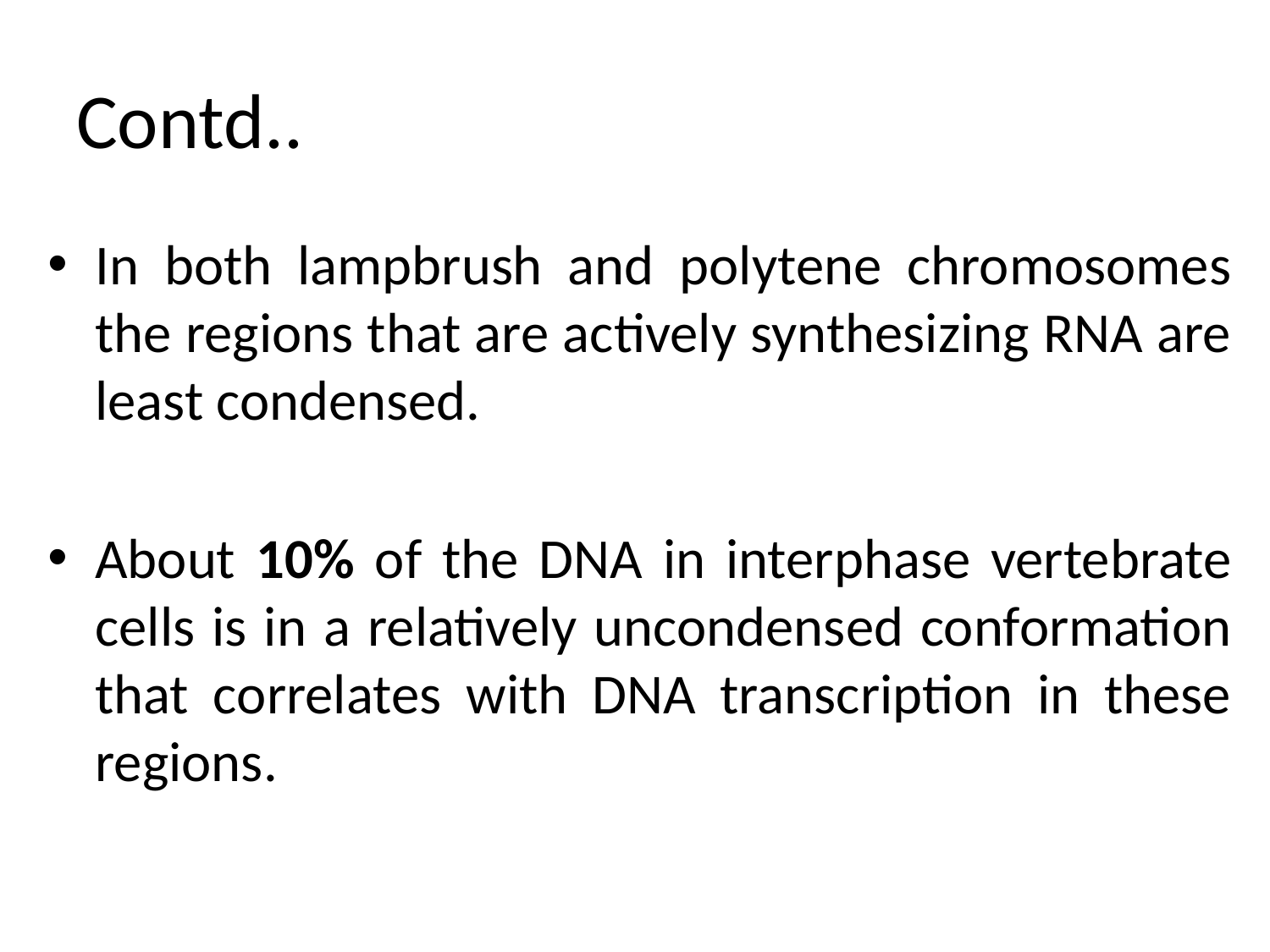

# Contd..
In both lampbrush and polytene chromosomes the regions that are actively synthesizing RNA are least condensed.

About 10% of the DNA in interphase vertebrate cells is in a relatively uncondensed conformation that correlates with DNA transcription in these regions.